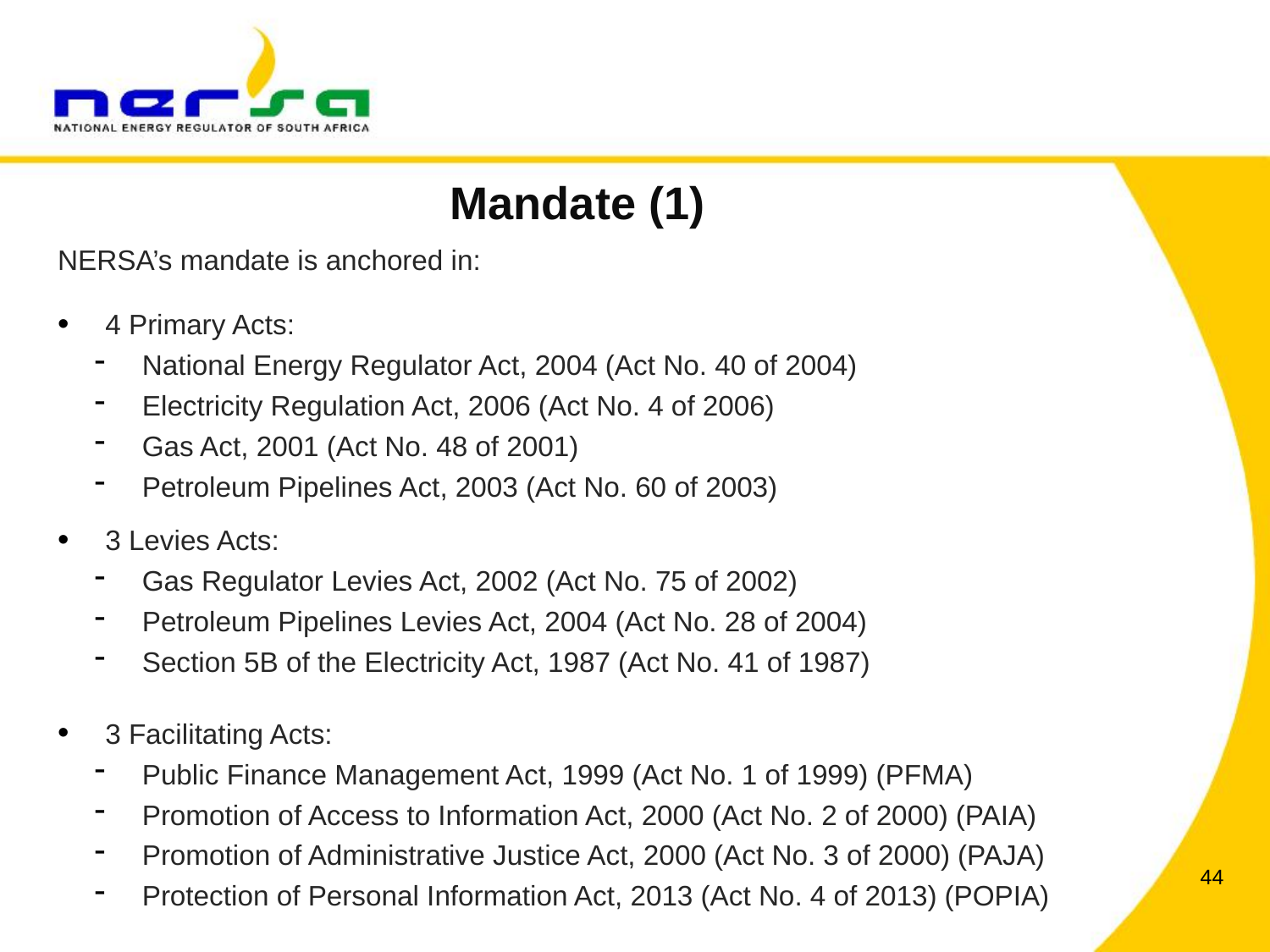

Mandate (1)
NERSA’s mandate is anchored in:

4 Primary Acts:
National Energy Regulator Act, 2004 (Act No. 40 of 2004)
Electricity Regulation Act, 2006 (Act No. 4 of 2006)
Gas Act, 2001 (Act No. 48 of 2001)
Petroleum Pipelines Act, 2003 (Act No. 60 of 2003)

3 Levies Acts:
Gas Regulator Levies Act, 2002 (Act No. 75 of 2002)
Petroleum Pipelines Levies Act, 2004 (Act No. 28 of 2004)
Section 5B of the Electricity Act, 1987 (Act No. 41 of 1987)

3 Facilitating Acts:
Public Finance Management Act, 1999 (Act No. 1 of 1999) (PFMA)
Promotion of Access to Information Act, 2000 (Act No. 2 of 2000) (PAIA)
Promotion of Administrative Justice Act, 2000 (Act No. 3 of 2000) (PAJA)
Protection of Personal Information Act, 2013 (Act No. 4 of 2013) (POPIA)

44